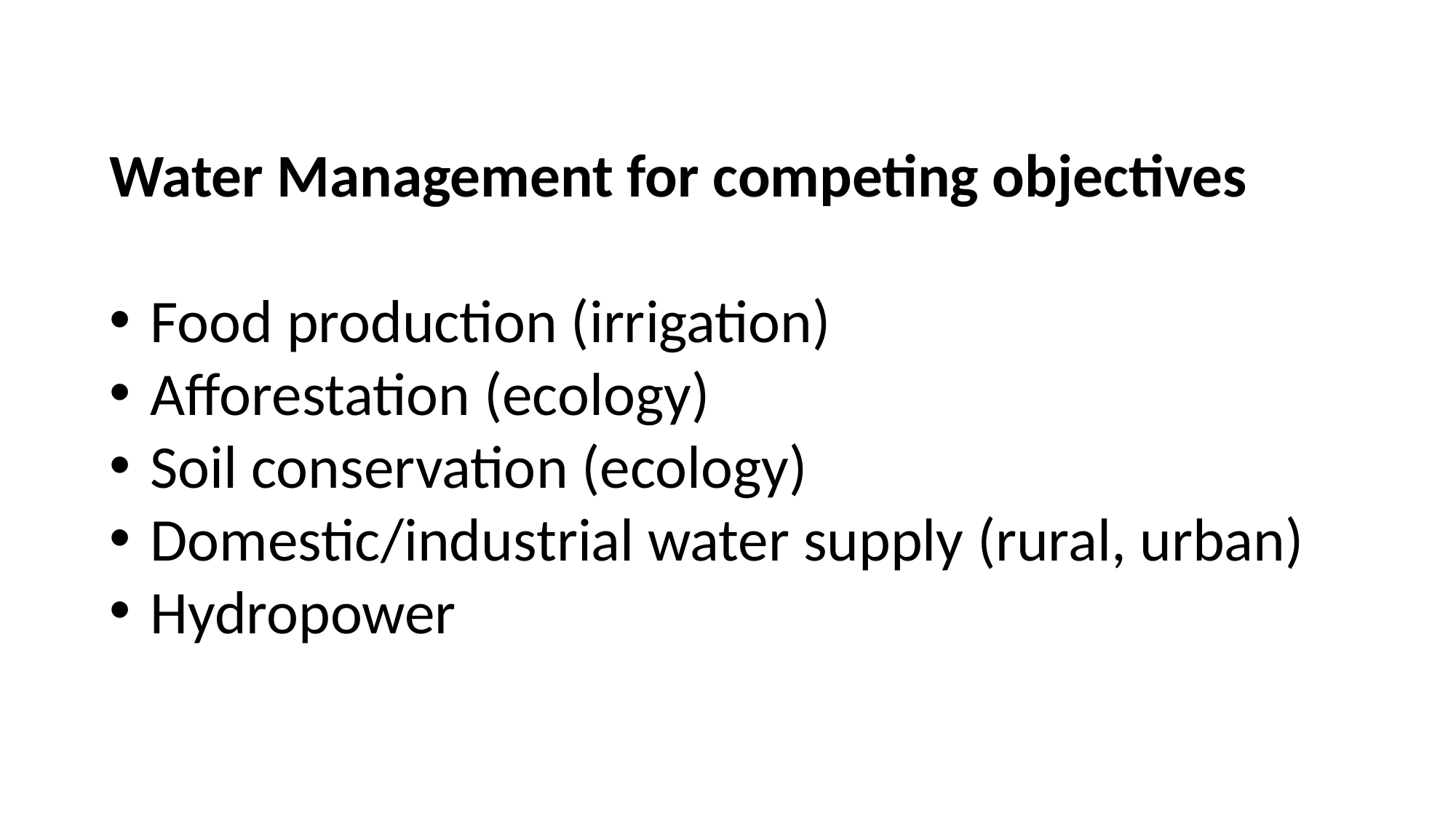

Water Management for competing objectives

Food production (irrigation)
Afforestation (ecology)
Soil conservation (ecology)
Domestic/industrial water supply (rural, urban)
Hydropower